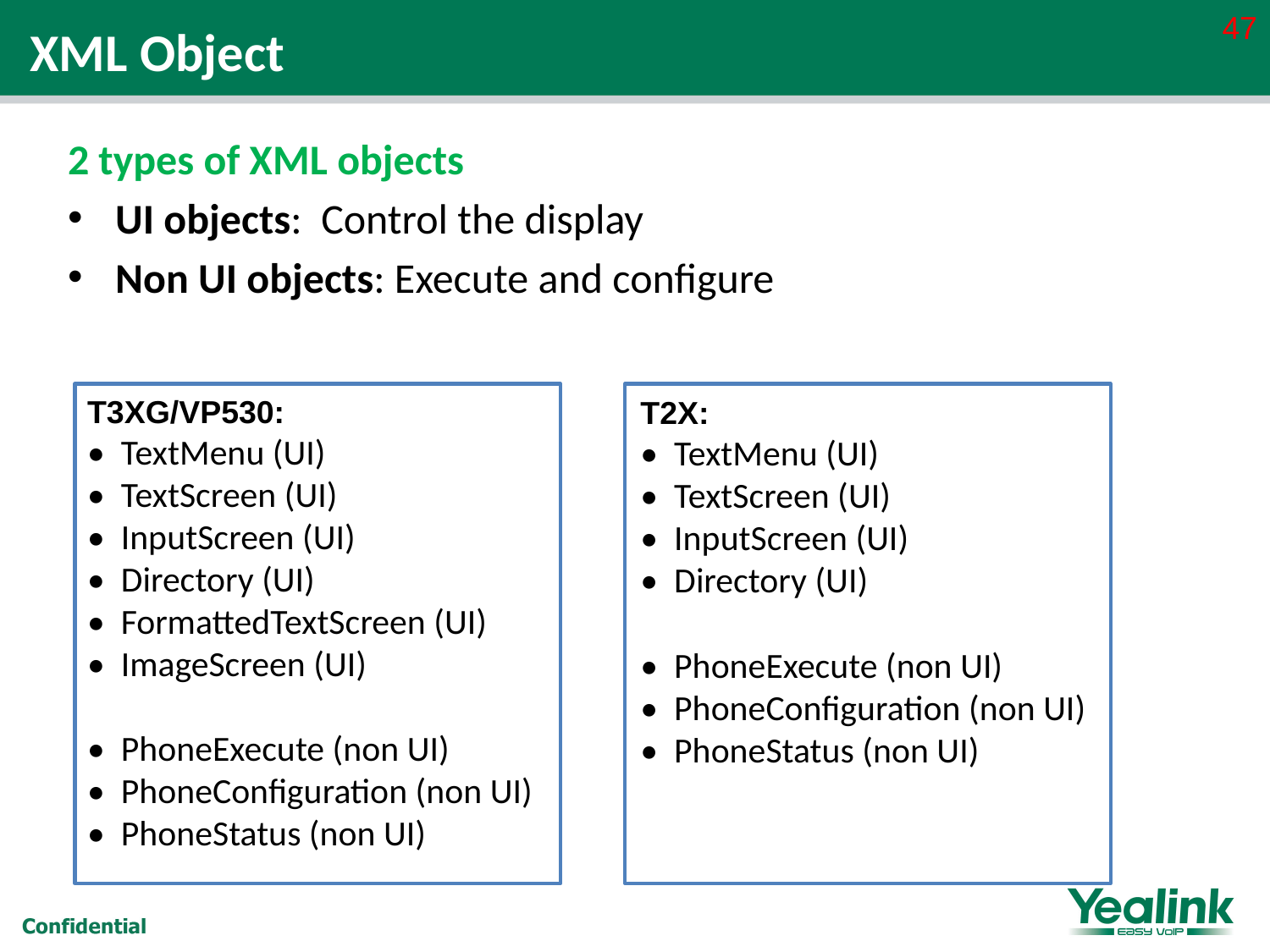

47
# XML Object

2 types of XML objects
UI objects:  Control the display
Non UI objects: Execute and configure

T3XG/VP530:
•  TextMenu (UI)
•  TextScreen (UI)
•  InputScreen (UI)
•  Directory (UI)
•  FormattedTextScreen (UI)
•  ImageScreen (UI)

•  PhoneExecute (non UI)
•  PhoneConfiguration (non UI)
•  PhoneStatus (non UI)

T2X:
•  TextMenu (UI)
•  TextScreen (UI)
•  InputScreen (UI)
•  Directory (UI)

•  PhoneExecute (non UI)
•  PhoneConfiguration (non UI)
•  PhoneStatus (non UI)